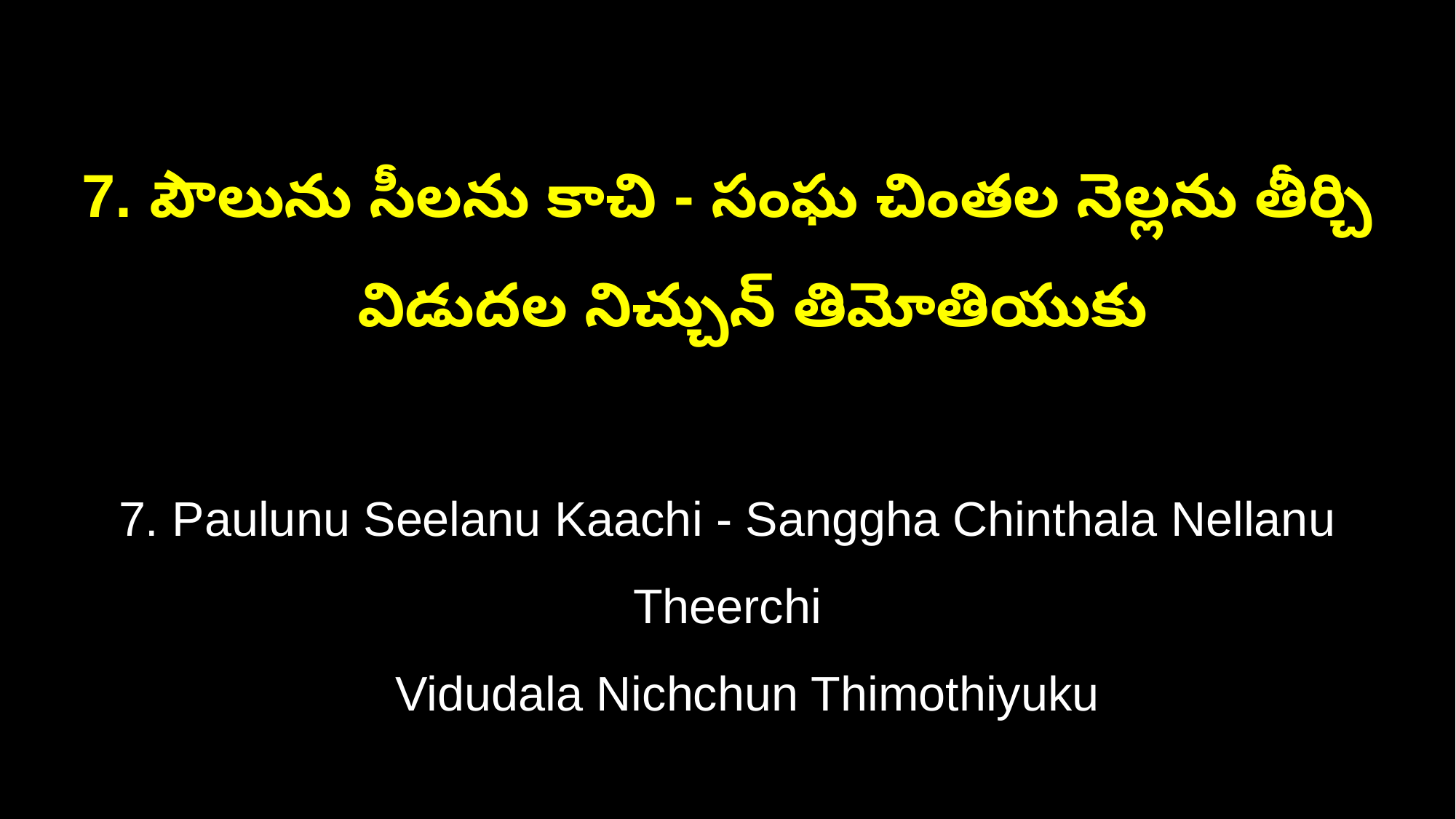

7. పౌలును సీలను కాచి - సంఘ చింతల నెల్లను తీర్చి
   విడుదల నిచ్చున్ తిమోతియుకు
7. Paulunu Seelanu Kaachi - Sanggha Chinthala Nellanu Theerchi
   Vidudala Nichchun Thimothiyuku